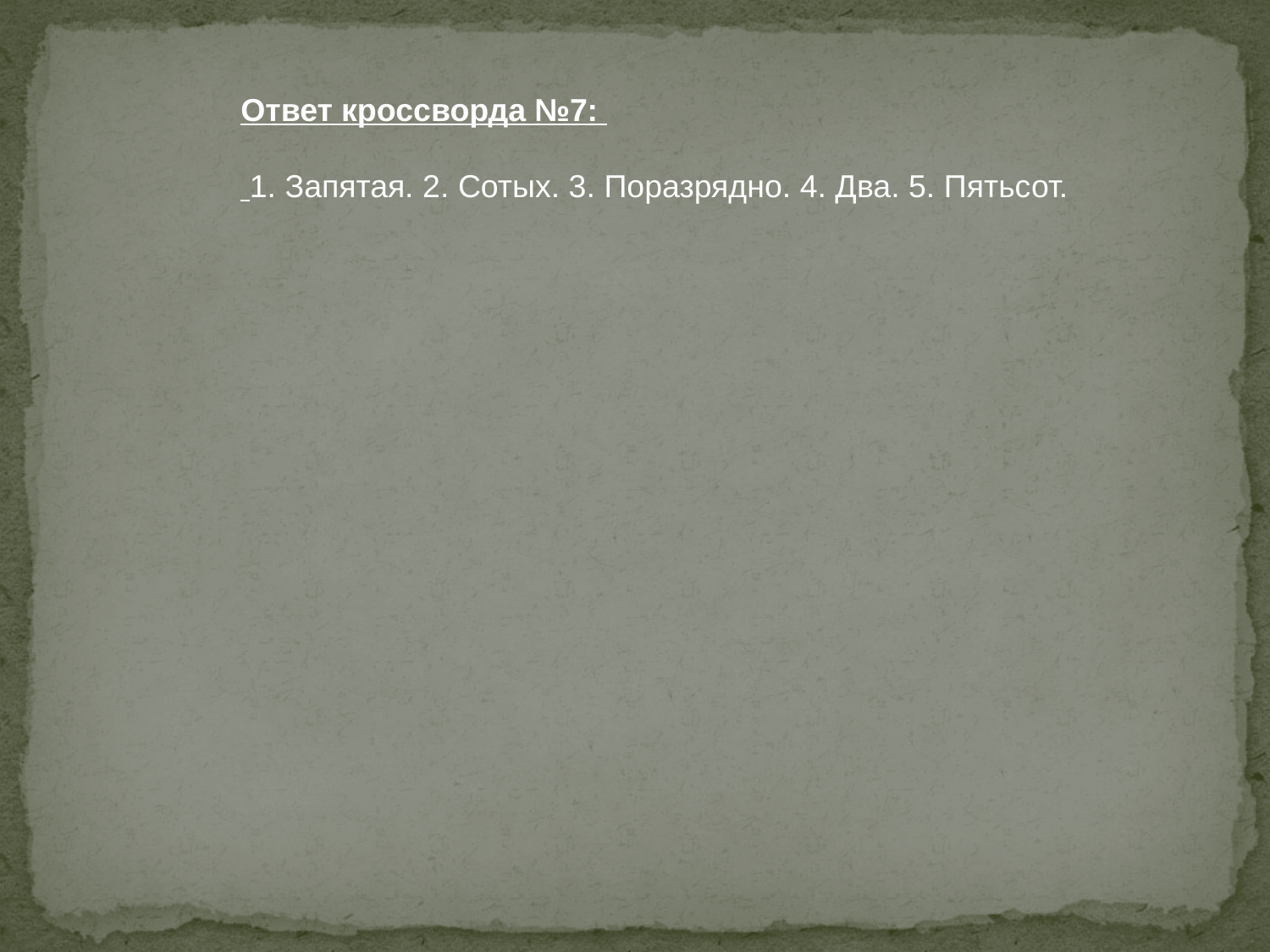

Ответ кроссворда №7:

 1. Запятая. 2. Сотых. 3. Поразрядно. 4. Два. 5. Пятьсот.